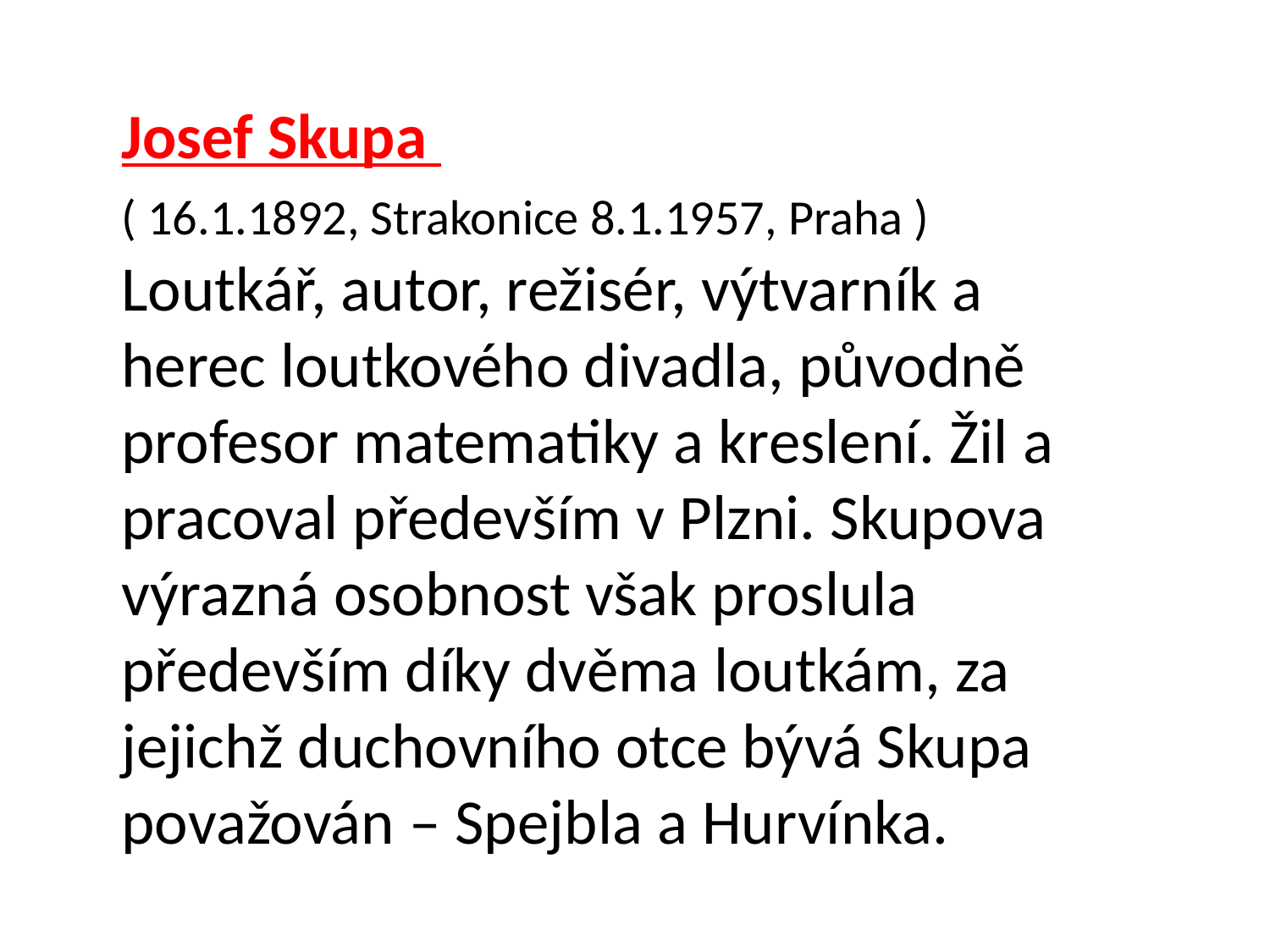

Josef Skupa
( 16.1.1892, Strakonice 8.1.1957, Praha )
Loutkář, autor, režisér, výtvarník a herec loutkového divadla, původně profesor matematiky a kreslení. Žil a pracoval především v Plzni. Skupova výrazná osobnost však proslula především díky dvěma loutkám, za jejichž duchovního otce bývá Skupa považován – Spejbla a Hurvínka.